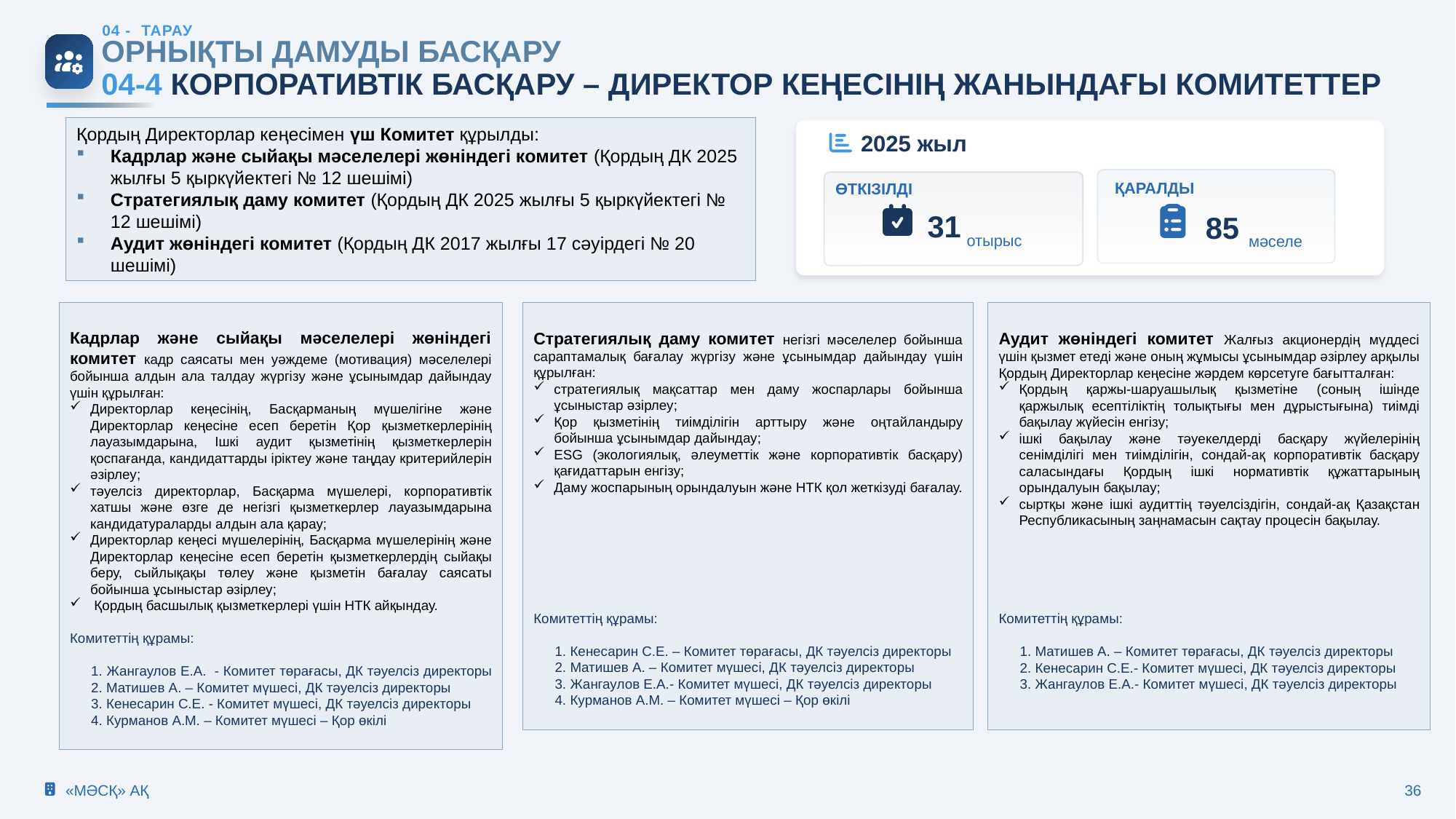

04 -  ТАРАУ
ОРНЫҚТЫ ДАМУДЫ БАСҚАРУ
04-4 КОРПОРАТИВТІК БАСҚАРУ – ДИРЕКТОР КЕҢЕСІНІҢ ЖАНЫНДАҒЫ КОМИТЕТТЕР

Қордың Директорлар кеңесімен үш Комитет құрылды:
Кадрлар және сыйақы мәселелері жөніндегі комитет (Қордың ДК 2025 жылғы 5 қыркүйектегі № 12 шешімі)
Стратегиялық даму комитет (Қордың ДК 2025 жылғы 5 қыркүйектегі № 12 шешімі)
Аудит жөніндегі комитет (Қордың ДК 2017 жылғы 17 сәуірдегі № 20 шешімі)

2025 жыл

ҚАРАЛДЫ
ӨТКІЗІЛДІ
31

85
отырыс
мәселе

Кадрлар және сыйақы мәселелері жөніндегі комитет кадр саясаты мен уәждеме (мотивация) мәселелері бойынша алдын ала талдау жүргізу және ұсынымдар дайындау үшін құрылған:
Директорлар кеңесінің, Басқарманың мүшелігіне және Директорлар кеңесіне есеп беретін Қор қызметкерлерінің лауазымдарына, Ішкі аудит қызметінің қызметкерлерін қоспағанда, кандидаттарды іріктеу және таңдау критерийлерін әзірлеу;
тәуелсіз директорлар, Басқарма мүшелері, корпоративтік хатшы және өзге де негізгі қызметкерлер лауазымдарына кандидатураларды алдын ала қарау;
Директорлар кеңесі мүшелерінің, Басқарма мүшелерінің және Директорлар кеңесіне есеп беретін қызметкерлердің сыйақы беру, сыйлықақы төлеу және қызметін бағалау саясаты бойынша ұсыныстар әзірлеу;
 Қордың басшылық қызметкерлері үшін НТК айқындау.

Комитеттің құрамы:

 Жангаулов Е.А.  - Комитет төрағасы, ДК тәуелсіз директоры
2. Матишев А. – Комитет мүшесі, ДК тәуелсіз директоры
3. Кенесарин С.Е. - Комитет мүшесі, ДК тәуелсіз директоры
4. Курманов А.М. – Комитет мүшесі – Қор өкілі

Стратегиялық даму комитет негізгі мәселелер бойынша сараптамалық бағалау жүргізу және ұсынымдар дайындау үшін құрылған:
стратегиялық мақсаттар мен даму жоспарлары бойынша ұсыныстар әзірлеу;
Қор қызметінің тиімділігін арттыру және оңтайландыру бойынша ұсынымдар дайындау;
ESG (экологиялық, әлеуметтік және корпоративтік басқару) қағидаттарын енгізу;
Даму жоспарының орындалуын және НТК қол жеткізуді бағалау.

Комитеттің құрамы:

 Кенесарин С.Е. – Комитет төрағасы, ДК тәуелсіз директоры
 Матишев А. – Комитет мүшесі, ДК тәуелсіз директоры
3. Жангаулов Е.А.- Комитет мүшесі, ДК тәуелсіз директоры
4. Курманов А.М. – Комитет мүшесі – Қор өкілі

Аудит жөніндегі комитет Жалғыз акционердің мүддесі үшін қызмет етеді және оның жұмысы ұсынымдар әзірлеу арқылы Қордың Директорлар кеңесіне жәрдем көрсетуге бағытталған:
Қордың қаржы-шаруашылық қызметіне (соның ішінде қаржылық есептіліктің толықтығы мен дұрыстығына) тиімді бақылау жүйесін енгізу;
ішкі бақылау және тәуекелдерді басқару жүйелерінің сенімділігі мен тиімділігін, сондай-ақ корпоративтік басқару саласындағы Қордың ішкі нормативтік құжаттарының орындалуын бақылау;
сыртқы және ішкі аудиттің тәуелсіздігін, сондай-ақ Қазақстан Республикасының заңнамасын сақтау процесін бақылау.

Комитеттің құрамы:

 Матишев А. – Комитет төрағасы, ДК тәуелсіз директоры
2. Кенесарин С.Е.- Комитет мүшесі, ДК тәуелсіз директоры
3. Жангаулов Е.А.- Комитет мүшесі, ДК тәуелсіз директоры

«МӘСҚ» АҚ
36